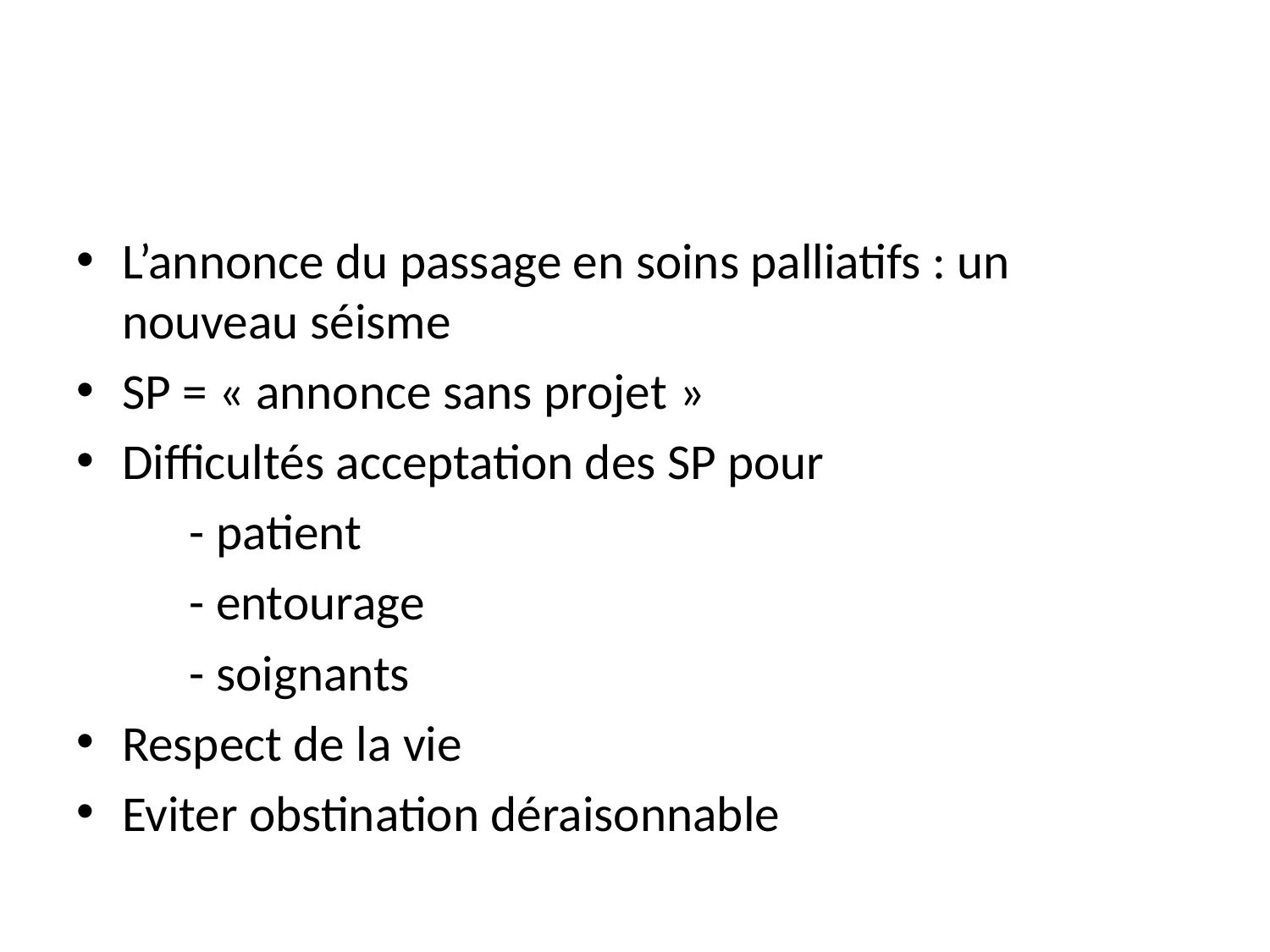

#
L’annonce du passage en soins palliatifs : un nouveau séisme
SP = « annonce sans projet »
Difficultés acceptation des SP pour
	- patient
	- entourage
	- soignants
Respect de la vie
Eviter obstination déraisonnable